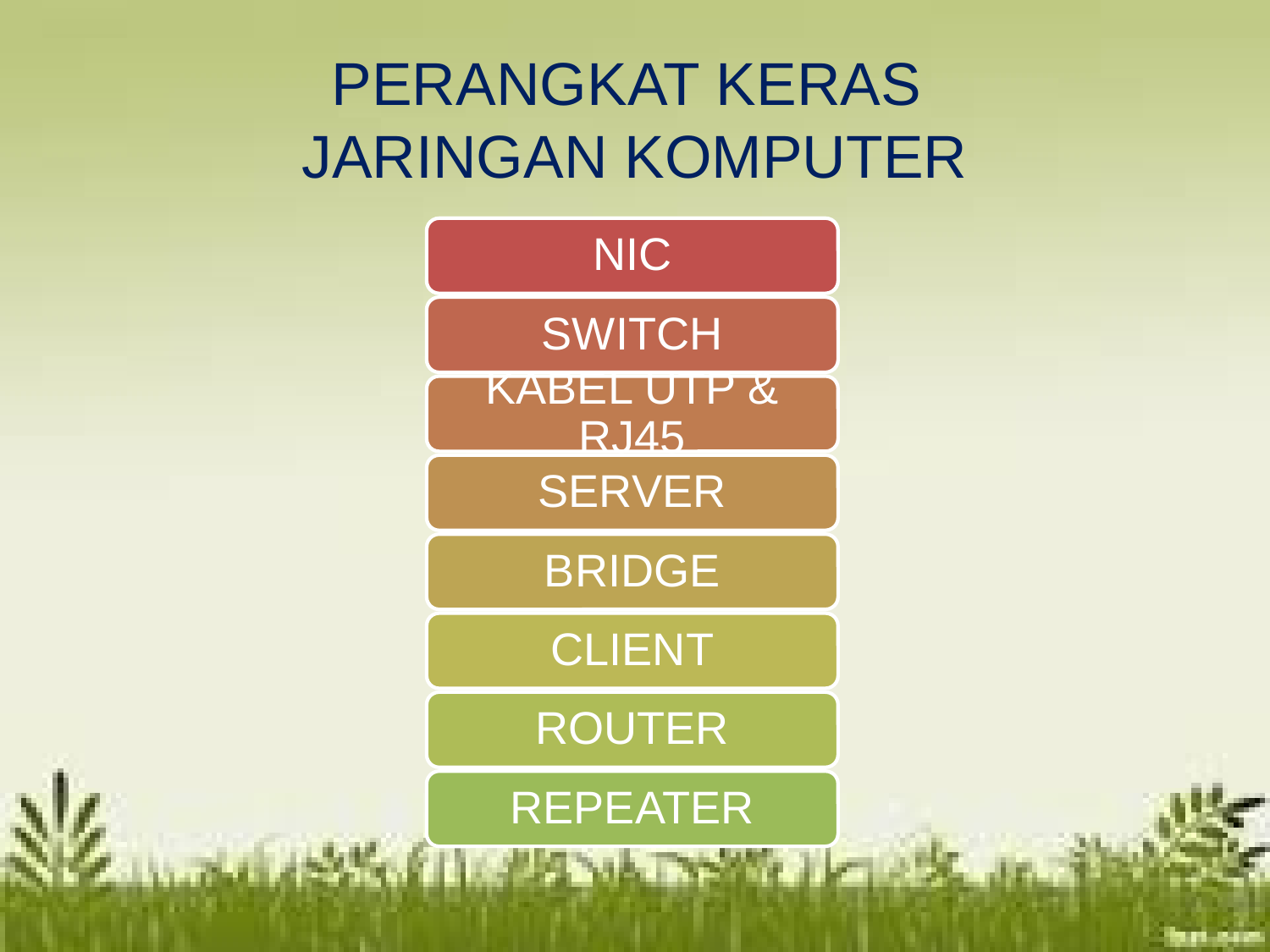

# PERANGKAT KERAS JARINGAN KOMPUTER

NIC

SWITCH

KABEL UTP & RJ45

SERVER

BRIDGE

CLIENT

ROUTER

REPEATER